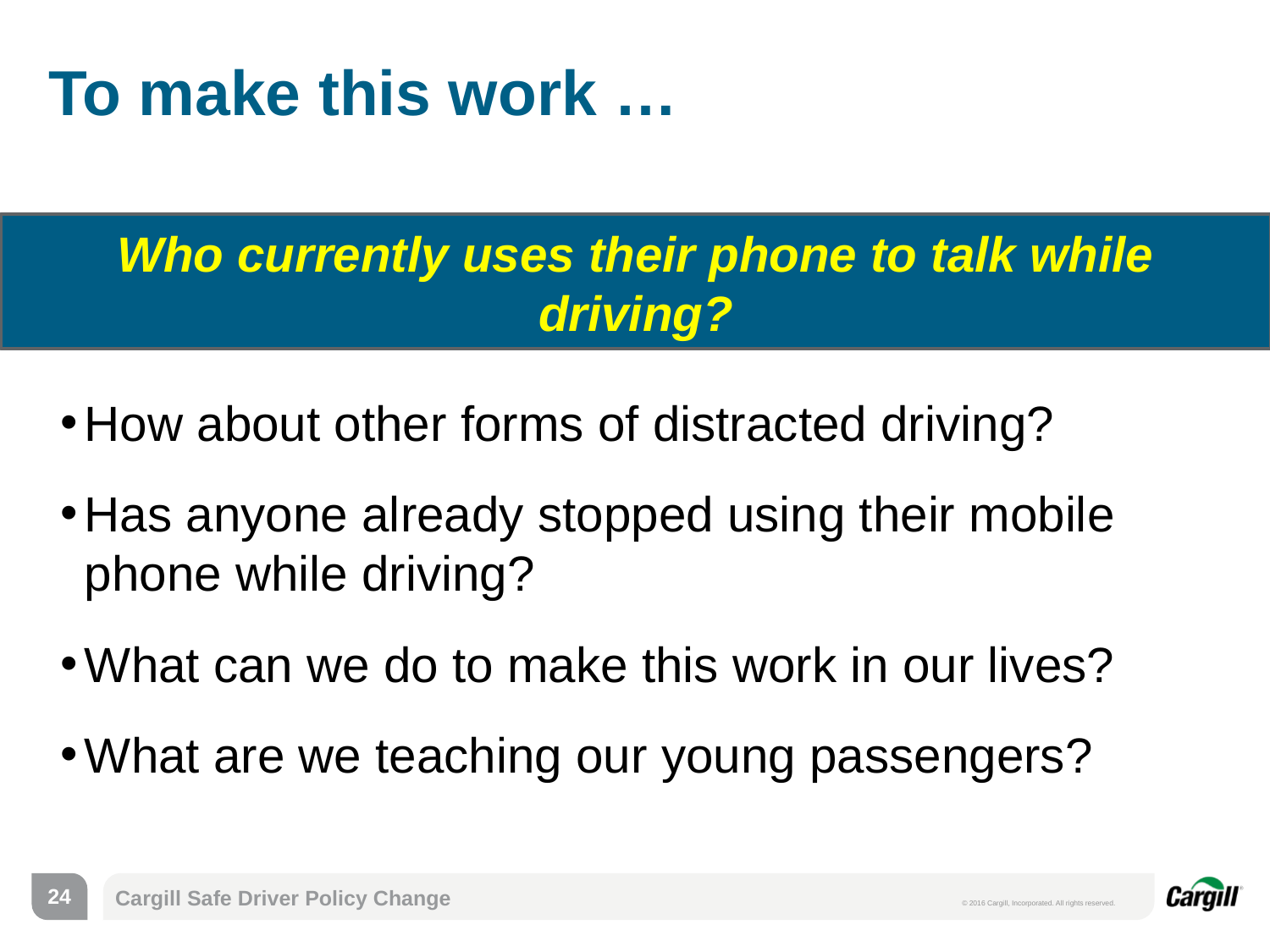

# To make this work …
Who currently uses their phone to talk while driving?
How about other forms of distracted driving?
Has anyone already stopped using their mobile phone while driving?
What can we do to make this work in our lives?
What are we teaching our young passengers?
24